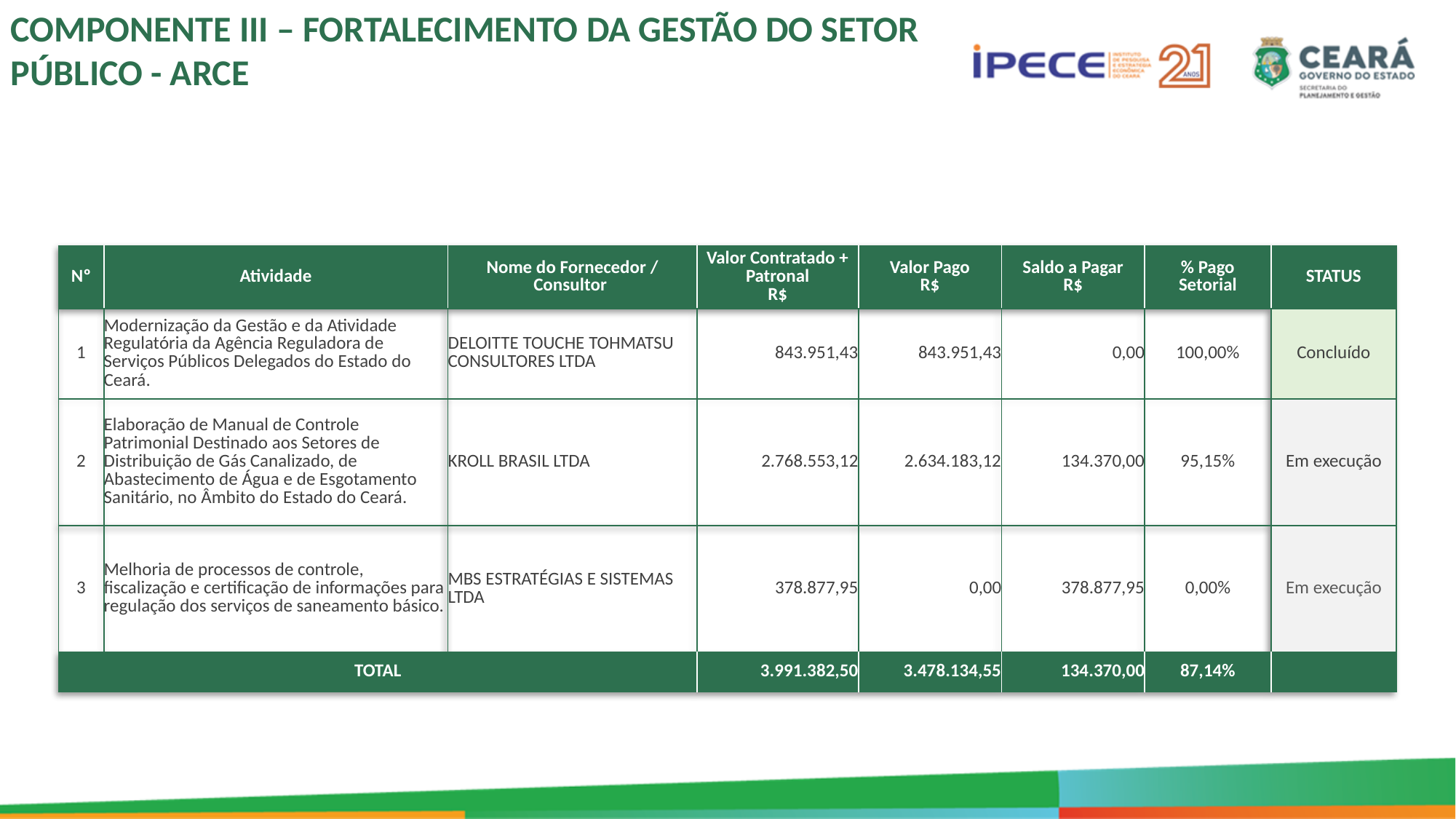

COMPONENTE III – FORTALECIMENTO DA GESTÃO DO SETOR
PÚBLICO - ARCE

| Nº | Atividade | Nome do Fornecedor / Consultor | Valor Contratado + Patronal R$ | Valor Pago R$ | Saldo a Pagar R$ | % Pago Setorial | STATUS |
| --- | --- | --- | --- | --- | --- | --- | --- |
| 1 | Modernização da Gestão e da Atividade Regulatória da Agência Reguladora de Serviços Públicos Delegados do Estado do Ceará. | DELOITTE TOUCHE TOHMATSU CONSULTORES LTDA | 843.951,43 | 843.951,43 | 0,00 | 100,00% | Concluído |
| 2 | Elaboração de Manual de Controle Patrimonial Destinado aos Setores de Distribuição de Gás Canalizado, de Abastecimento de Água e de Esgotamento Sanitário, no Âmbito do Estado do Ceará. | KROLL BRASIL LTDA | 2.768.553,12 | 2.634.183,12 | 134.370,00 | 95,15% | Em execução |
| 3 | Melhoria de processos de controle, fiscalização e certificação de informações para regulação dos serviços de saneamento básico. | MBS ESTRATÉGIAS E SISTEMAS LTDA | 378.877,95 | 0,00 | 378.877,95 | 0,00% | Em execução |
| TOTAL |  |  | 3.991.382,50 | 3.478.134,55 | 134.370,00 | 87,14% |  |